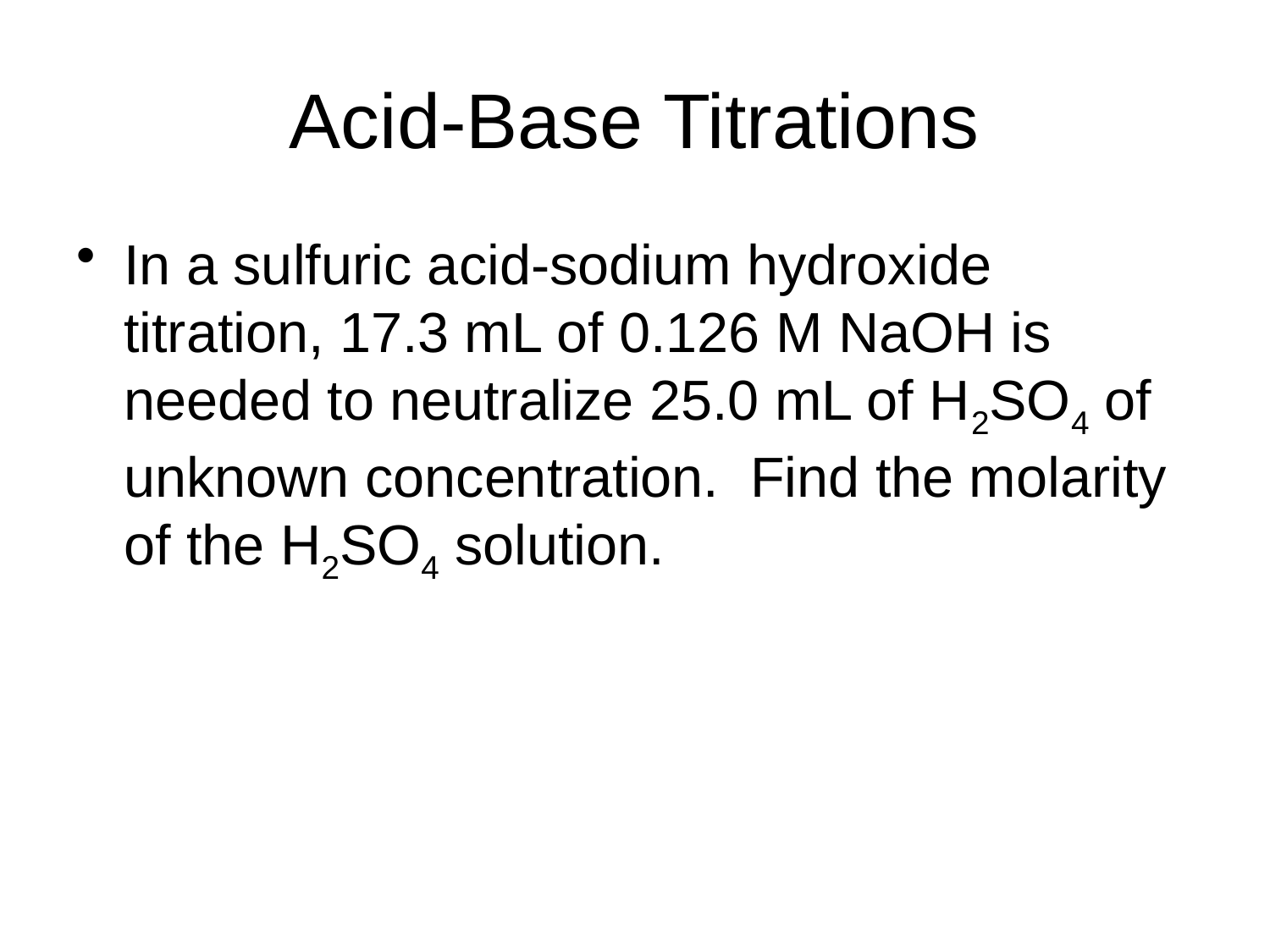

# Acid-Base Titrations
In a sulfuric acid-sodium hydroxide titration, 17.3 mL of 0.126 M NaOH is needed to neutralize 25.0 mL of H2SO4 of unknown concentration.  Find the molarity of the H2SO4 solution.